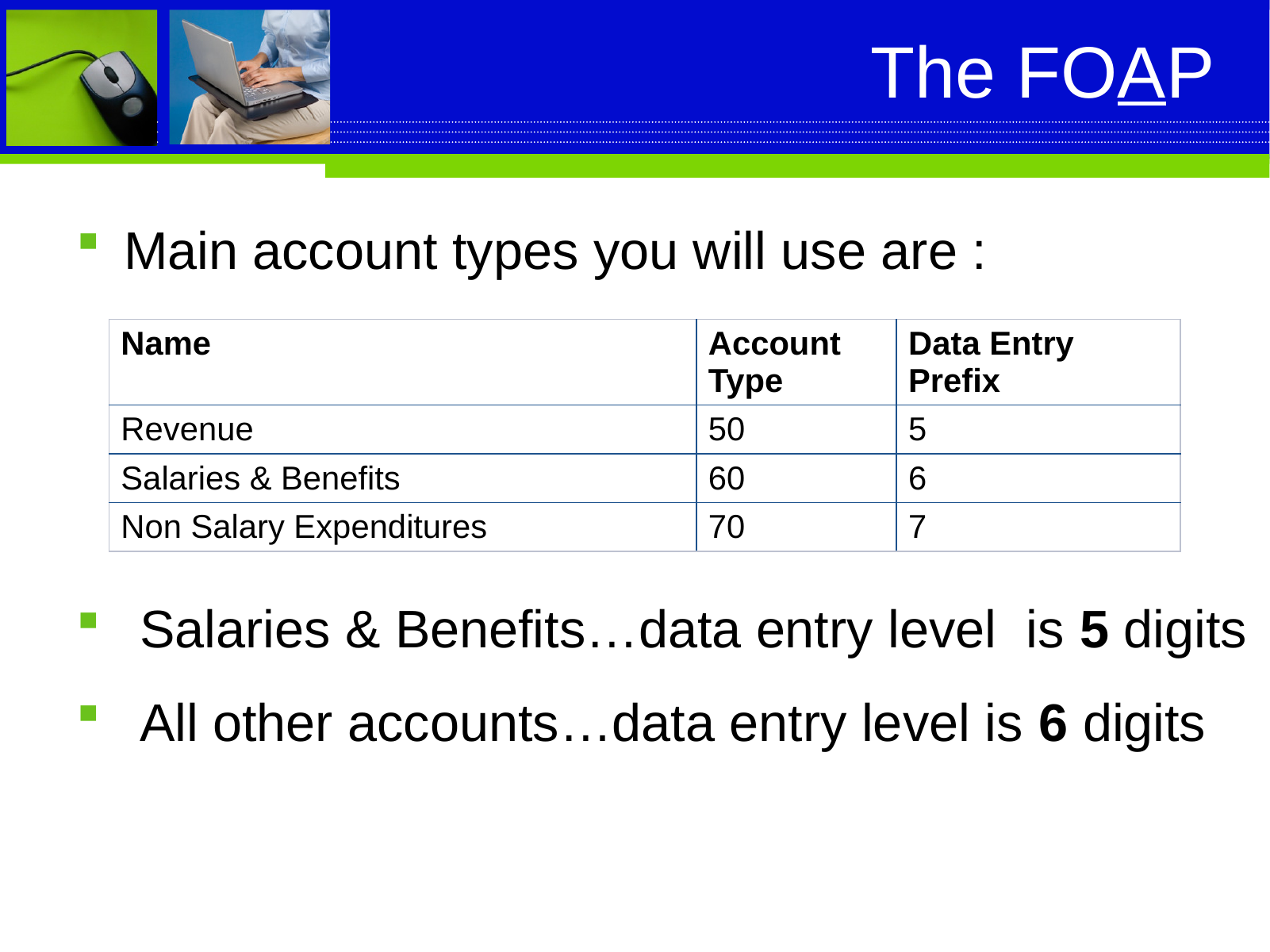

# The FOAP

Main account types you will use are :

Salaries & Benefits…data entry level  is 5 digits
All other accounts…data entry level is 6 digits
| Name | Account Type | Data Entry Prefix |
| --- | --- | --- |
| Revenue | 50 | 5 |
| Salaries & Benefits | 60 | 6 |
| Non Salary Expenditures | 70 | 7 |